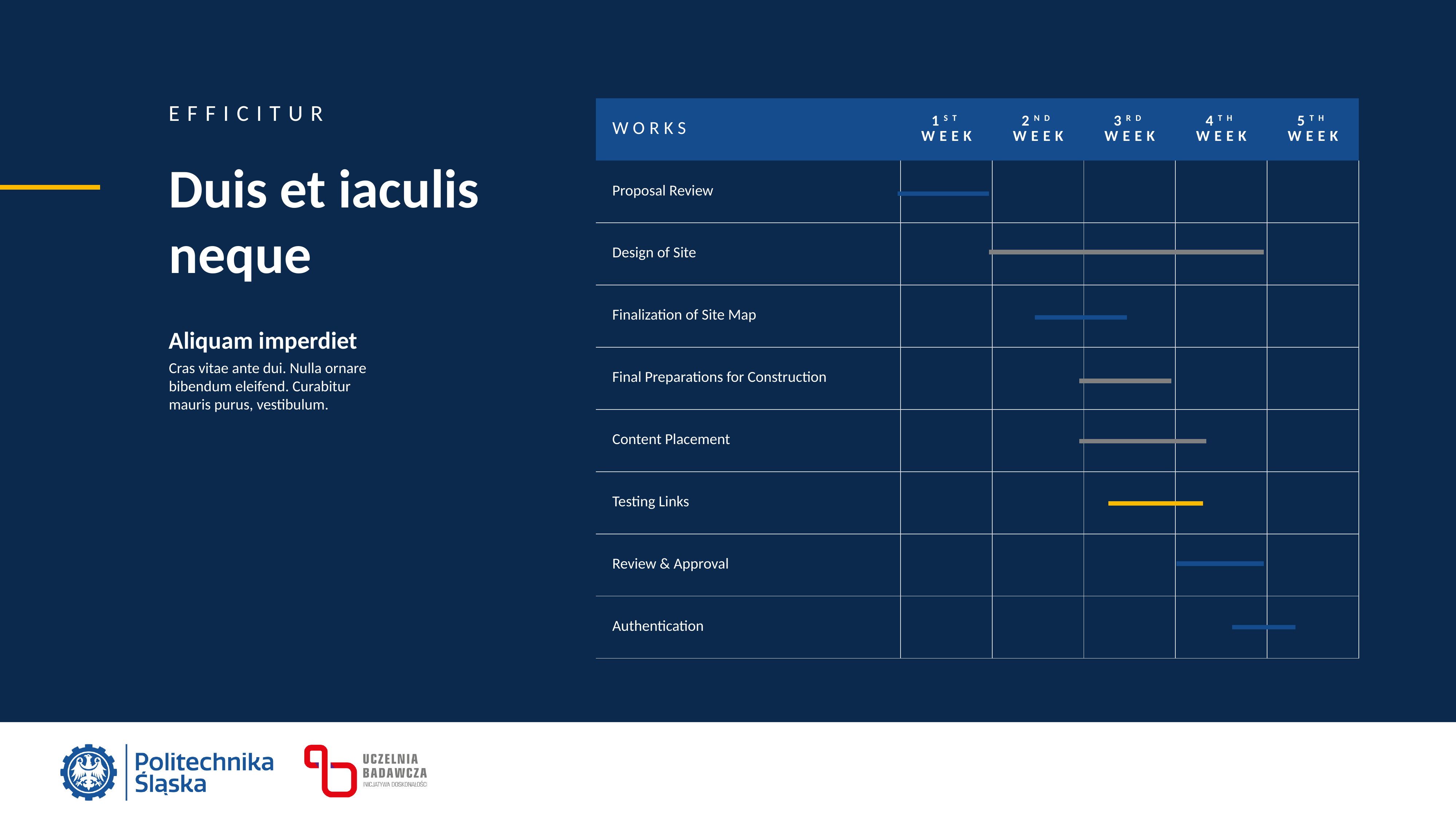

efficitur
| Works | 1st Week | 2nd Week | 3rd Week | 4th Week | 5th Week |
| --- | --- | --- | --- | --- | --- |
| Proposal Review |  |  |  |  |  |
| Design of Site |  |  |  |  |  |
| Finalization of Site Map |  |  |  |  |  |
| Final Preparations for Construction |  |  |  |  |  |
| Content Placement |  |  |  |  |  |
| Testing Links |  |  |  |  |  |
| Review & Approval |  |  |  |  |  |
| Authentication |  |  |  |  |  |
Duis et iaculis
neque
Aliquam imperdiet
Cras vitae ante dui. Nulla ornare
bibendum eleifend. Curabitur
mauris purus, vestibulum.